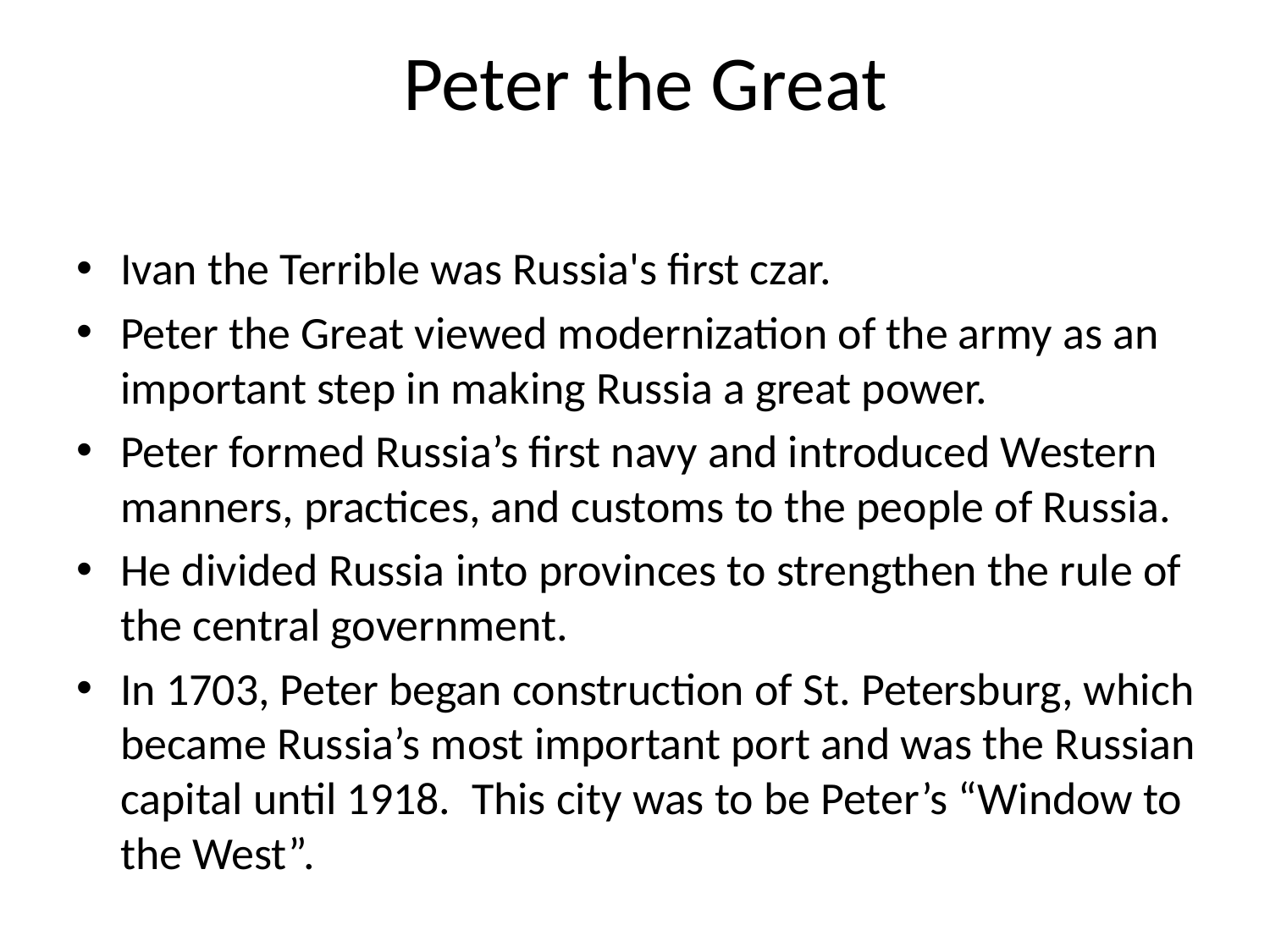

# Peter the Great

Ivan the Terrible was Russia's first czar.
Peter the Great viewed modernization of the army as an important step in making Russia a great power.
Peter formed Russia’s first navy and introduced Western manners, practices, and customs to the people of Russia.
He divided Russia into provinces to strengthen the rule of the central government.
In 1703, Peter began construction of St. Petersburg, which became Russia’s most important port and was the Russian capital until 1918.  This city was to be Peter’s “Window to the West”.